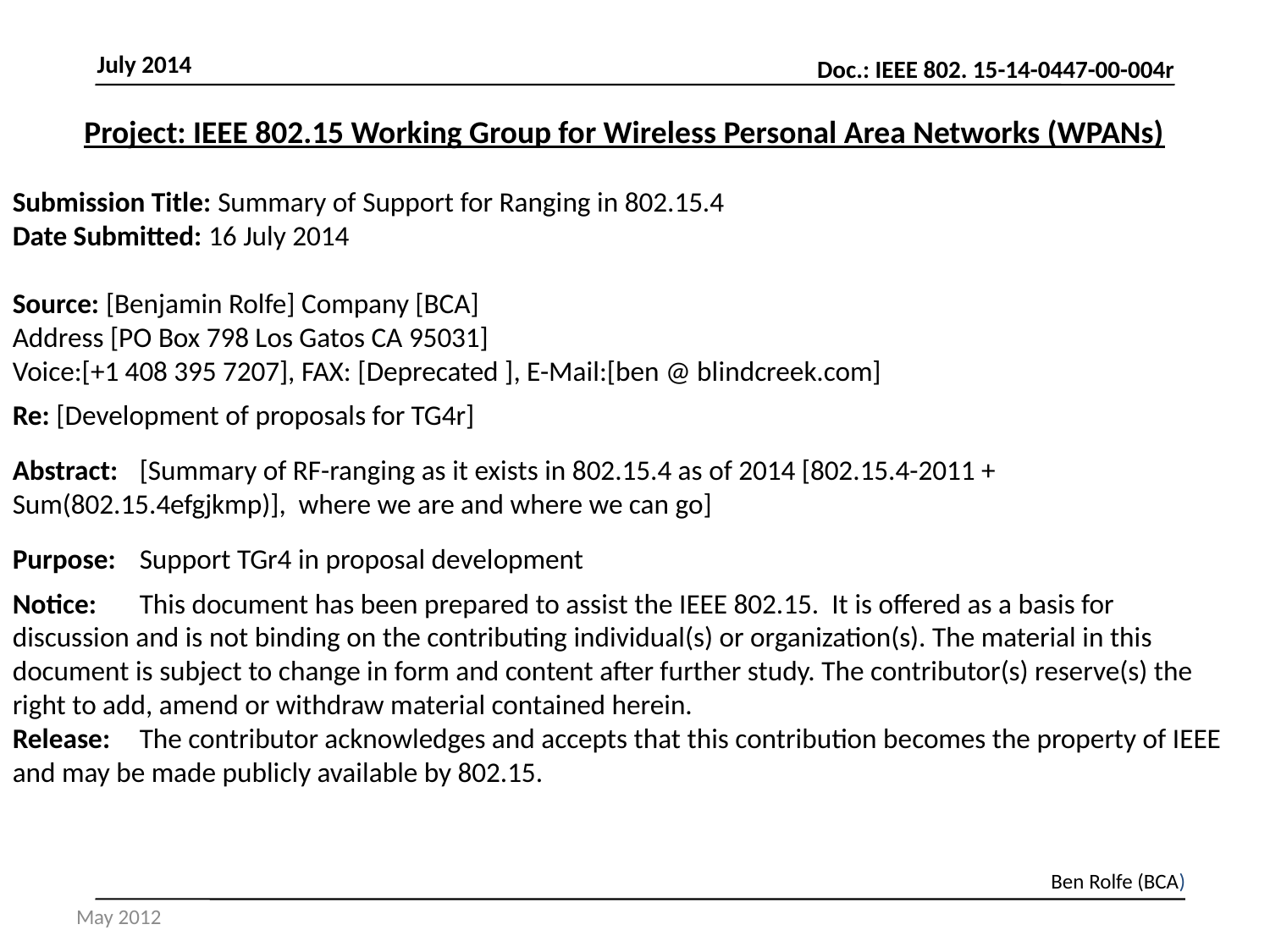

Project: IEEE 802.15 Working Group for Wireless Personal Area Networks (WPANs)

Submission Title: Summary of Support for Ranging in 802.15.4
Date Submitted: 16 July 2014

Source: [Benjamin Rolfe] Company [BCA]
Address [PO Box 798 Los Gatos CA 95031]
Voice:[+1 408 395 7207], FAX: [Deprecated ], E-Mail:[ben @ blindcreek.com]
Re: [Development of proposals for TG4r]
Abstract:	[Summary of RF-ranging as it exists in 802.15.4 as of 2014 [802.15.4-2011 + Sum(802.15.4efgjkmp)],  where we are and where we can go]
Purpose:	Support TGr4 in proposal development
Notice:	This document has been prepared to assist the IEEE 802.15.  It is offered as a basis for discussion and is not binding on the contributing individual(s) or organization(s). The material in this document is subject to change in form and content after further study. The contributor(s) reserve(s) the right to add, amend or withdraw material contained herein.
Release:	The contributor acknowledges and accepts that this contribution becomes the property of IEEE and may be made publicly available by 802.15.
Ben Rolfe (BCA)
May 2012